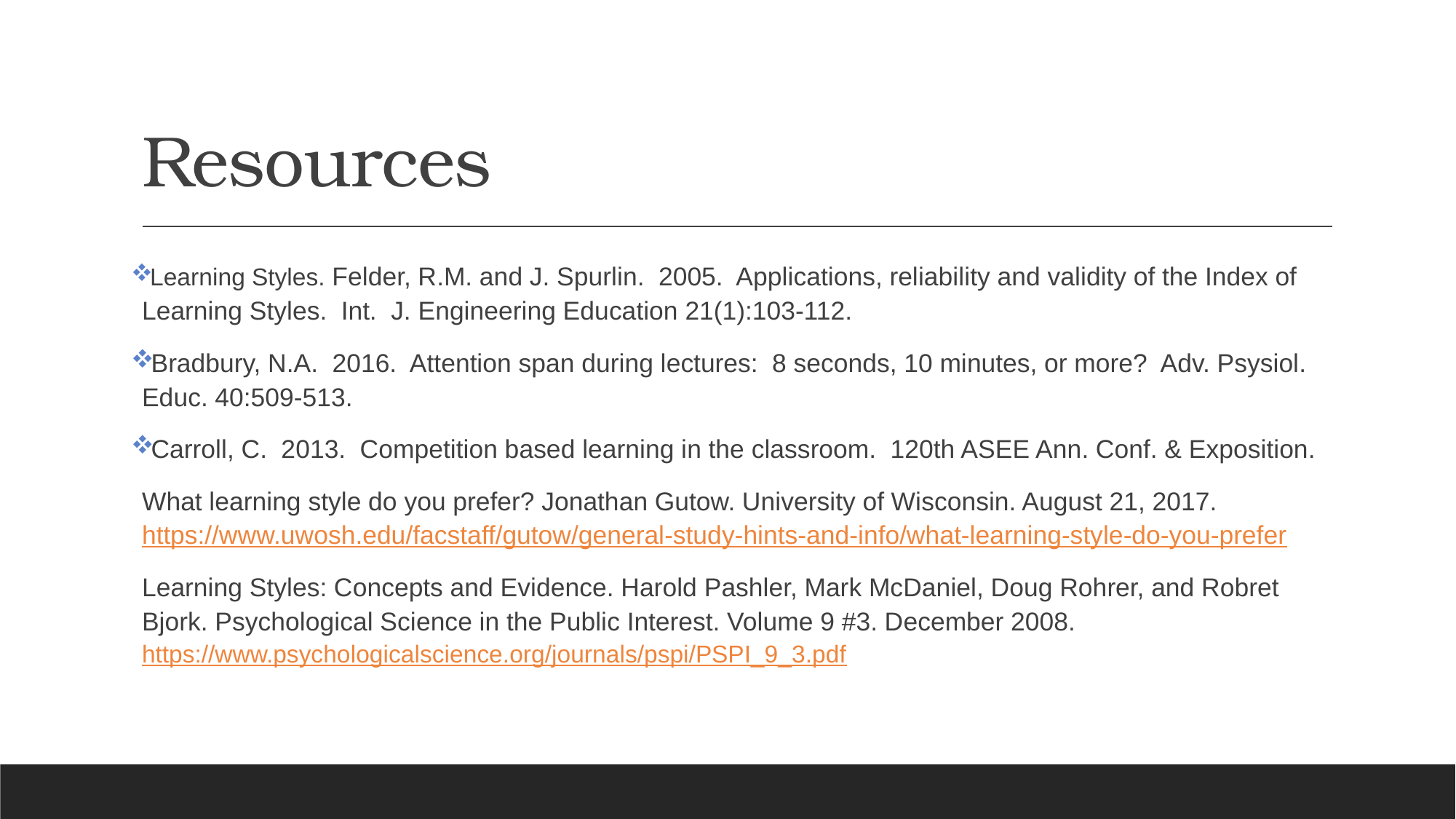

# Resources
Learning Styles. Felder, R.M. and J. Spurlin.  2005.  Applications, reliability and validity of the Index of Learning Styles.  Int.  J. Engineering Education 21(1):103-112.
Bradbury, N.A.  2016.  Attention span during lectures:  8 seconds, 10 minutes, or more?  Adv. Psysiol. Educ. 40:509-513.
Carroll, C.  2013.  Competition based learning in the classroom.  120th ASEE Ann. Conf. & Exposition.
What learning style do you prefer? Jonathan Gutow. University of Wisconsin. August 21, 2017. https://www.uwosh.edu/facstaff/gutow/general-study-hints-and-info/what-learning-style-do-you-prefer
Learning Styles: Concepts and Evidence. Harold Pashler, Mark McDaniel, Doug Rohrer, and Robret Bjork. Psychological Science in the Public Interest. Volume 9 #3. December 2008. https://www.psychologicalscience.org/journals/pspi/PSPI_9_3.pdf